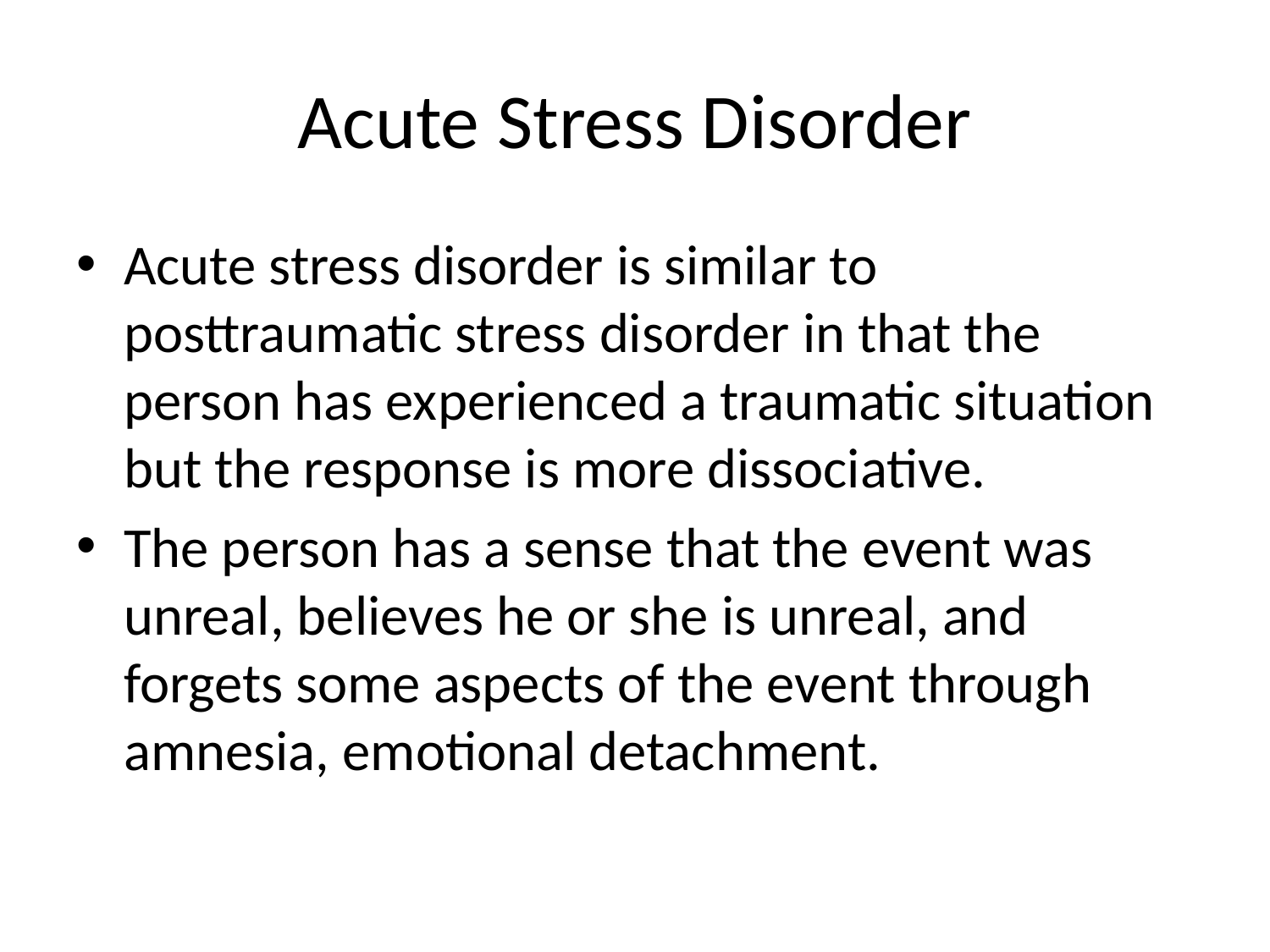

# Acute Stress Disorder
Acute stress disorder is similar to posttraumatic stress disorder in that the person has experienced a traumatic situation but the response is more dissociative.
The person has a sense that the event was unreal, believes he or she is unreal, and forgets some aspects of the event through amnesia, emotional detachment.